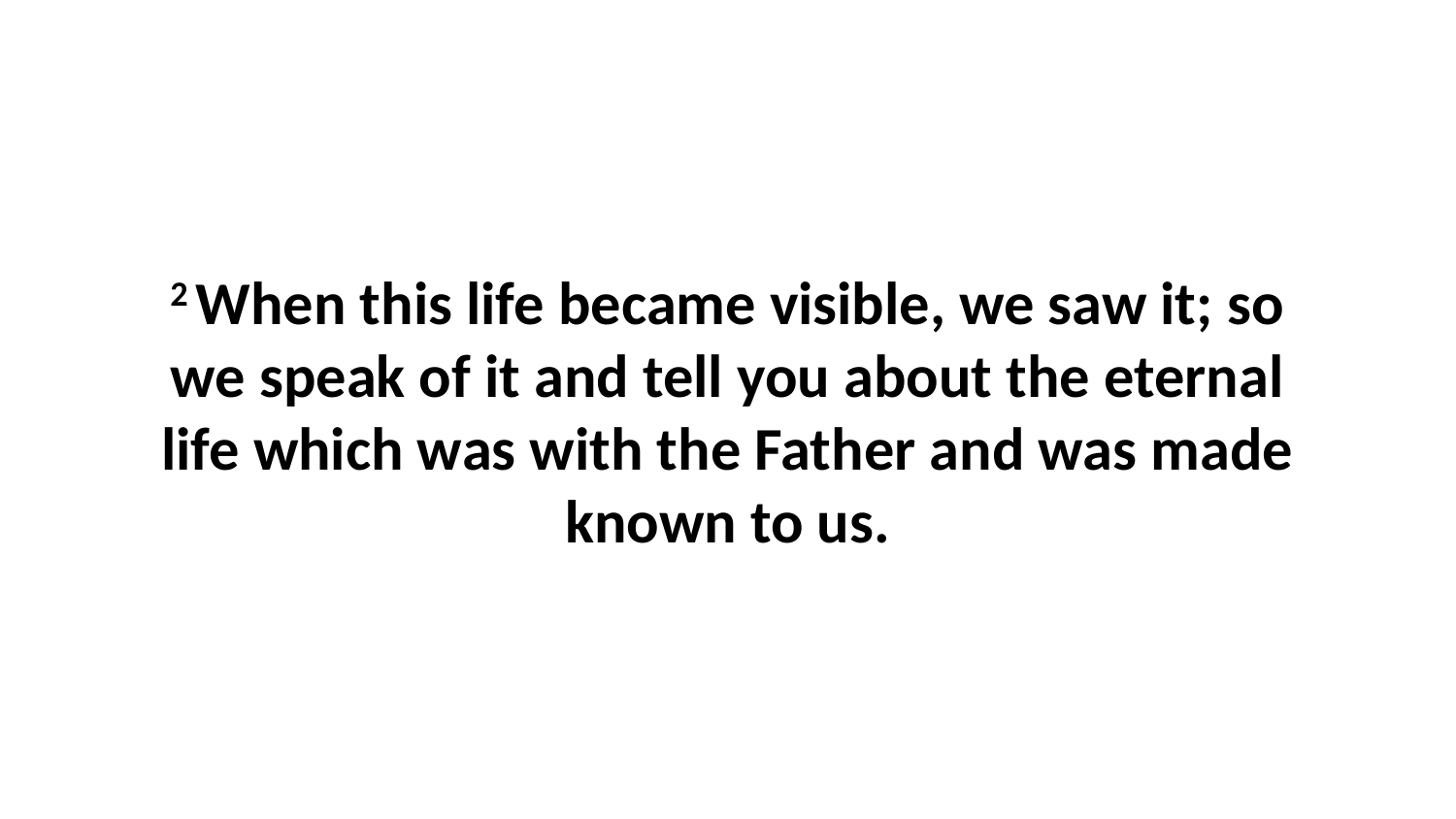

2 When this life became visible, we saw it; so we speak of it and tell you about the eternal life which was with the Father and was made known to us.